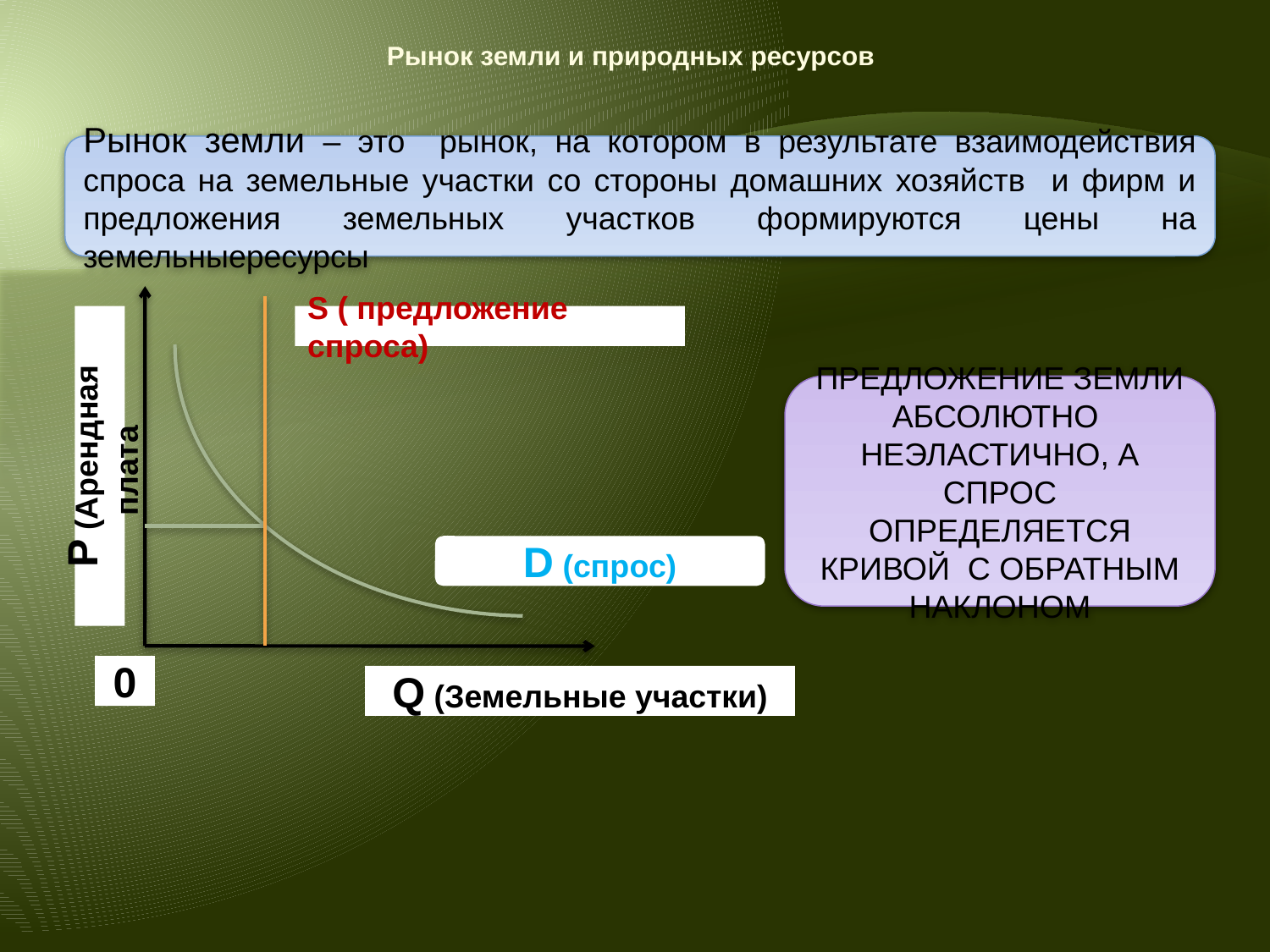

# Рынок земли и природных ресурсов

Рынок земли – это  рынок, на котором в результате взаимодействия спроса на земельные участки со стороны домашних хозяйств  и фирм и предложения земельных участков формируются цены на земельныересурсы
P (Арендная плата
S ( предложение спроса)
ПРЕДЛОЖЕНИЕ ЗЕМЛИ АБСОЛЮТНО  НЕЭЛАСТИЧНО, А СПРОС ОПРЕДЕЛЯЕТСЯ КРИВОЙ  С ОБРАТНЫМ НАКЛОНОМ
D (спрос)
0
Q (Земельные участки)